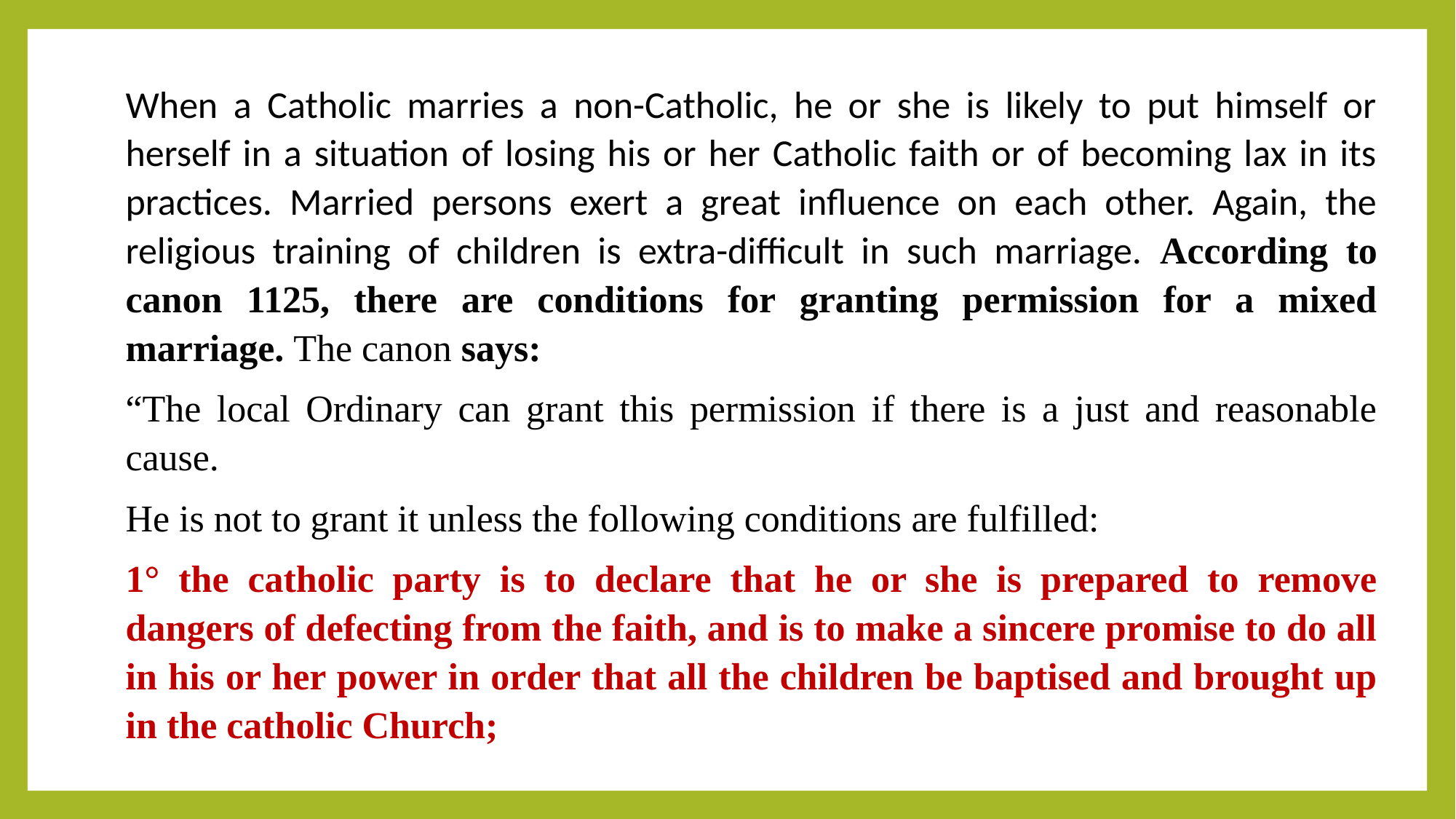

When a Catholic marries a non-Catholic, he or she is likely to put himself or herself in a situation of losing his or her Catholic faith or of becoming lax in its practices. Married persons exert a great influence on each other. Again, the religious training of children is extra-difficult in such marriage. According to canon 1125, there are conditions for granting permission for a mixed marriage. The canon says:
“The local Ordinary can grant this permission if there is a just and reasonable cause.
He is not to grant it unless the following conditions are fulfilled:
1° the catholic party is to declare that he or she is prepared to remove dangers of defecting from the faith, and is to make a sincere promise to do all in his or her power in order that all the children be baptised and brought up in the catholic Church;